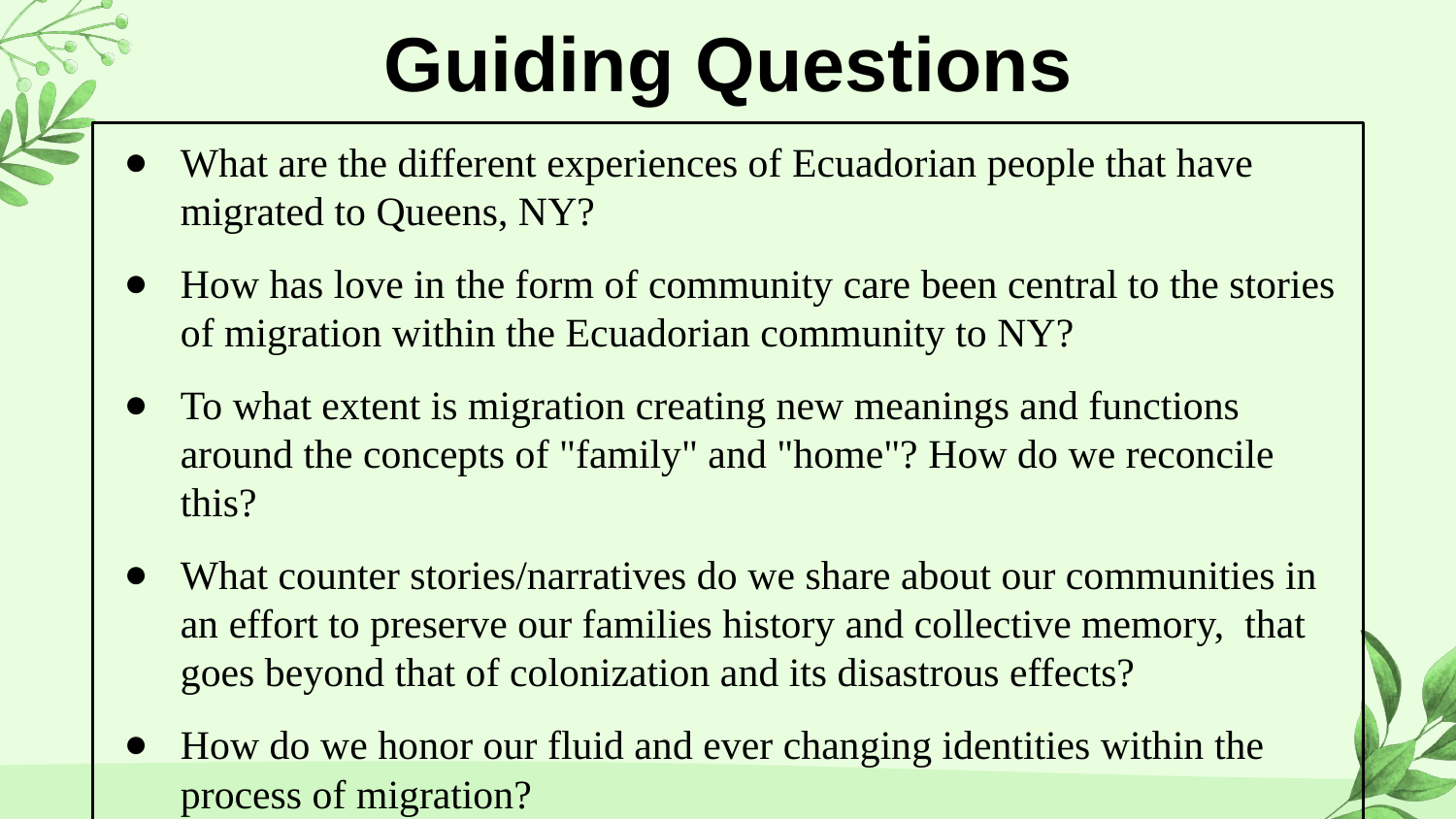

Guiding Questions
What are the different experiences of Ecuadorian people that have migrated to Queens, NY?

How has love in the form of community care been central to the stories of migration within the Ecuadorian community to NY?

To what extent is migration creating new meanings and functions around the concepts of "family" and "home"? How do we reconcile this?

What counter stories/narratives do we share about our communities in an effort to preserve our families history and collective memory,  that goes beyond that of colonization and its disastrous effects?

How do we honor our fluid and ever changing identities within the process of migration?